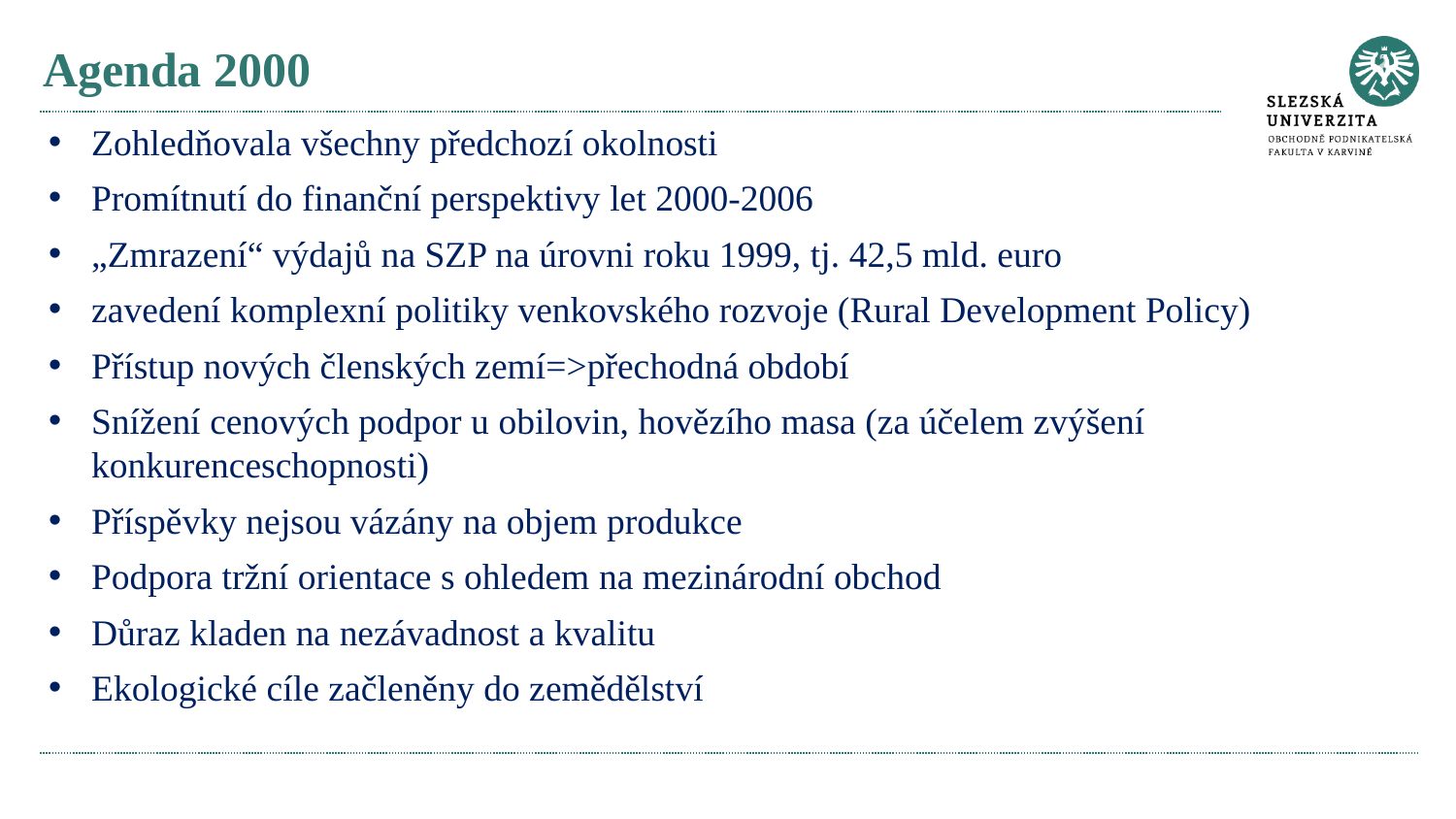

# Agenda 2000
Zohledňovala všechny předchozí okolnosti
Promítnutí do finanční perspektivy let 2000-2006
„Zmrazení“ výdajů na SZP na úrovni roku 1999, tj. 42,5 mld. euro
zavedení komplexní politiky venkovského rozvoje (Rural Development Policy)
Přístup nových členských zemí=>přechodná období
Snížení cenových podpor u obilovin, hovězího masa (za účelem zvýšení konkurenceschopnosti)
Příspěvky nejsou vázány na objem produkce
Podpora tržní orientace s ohledem na mezinárodní obchod
Důraz kladen na nezávadnost a kvalitu
Ekologické cíle začleněny do zemědělství